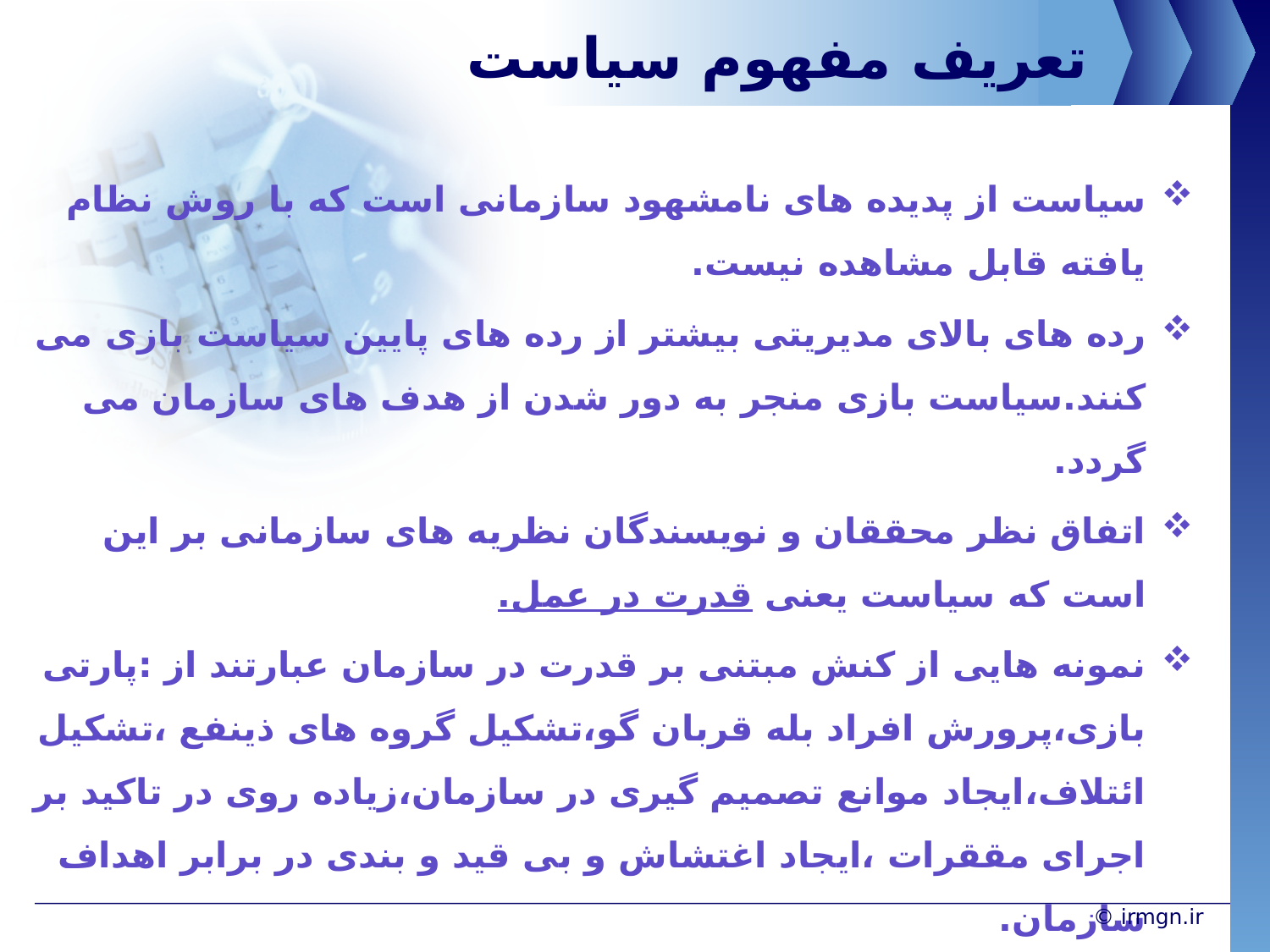

# تعریف مفهوم سیاست
سیاست از پدیده های نامشهود سازمانی است که با روش نظام یافته قابل مشاهده نیست.
رده های بالای مدیریتی بیشتر از رده های پایین سیاست بازی می کنند.سیاست بازی منجر به دور شدن از هدف های سازمان می گردد.
اتفاق نظر محققان و نویسندگان نظریه های سازمانی بر این است که سیاست یعنی قدرت در عمل.
نمونه هایی از کنش مبتنی بر قدرت در سازمان عبارتند از :پارتی بازی،پرورش افراد بله قربان گو،تشکیل گروه های ذینفع ،تشکیل ائتلاف،ایجاد موانع تصمیم گیری در سازمان،زیاده روی در تاکید بر اجرای مققرات ،ایجاد اغتشاش و بی قید و بندی در برابر اهداف سازمان.
برخی سیاست را مترادف با استفاده از نیرنگ و فریب جهت تامین نیازهای شخصی می دانند.(فریز و کاکمر:1992)این تعریف بر اخلاق ماکیاولی تاکید دارد (دیدگاه منفی به سیاست)
© irmgn.ir